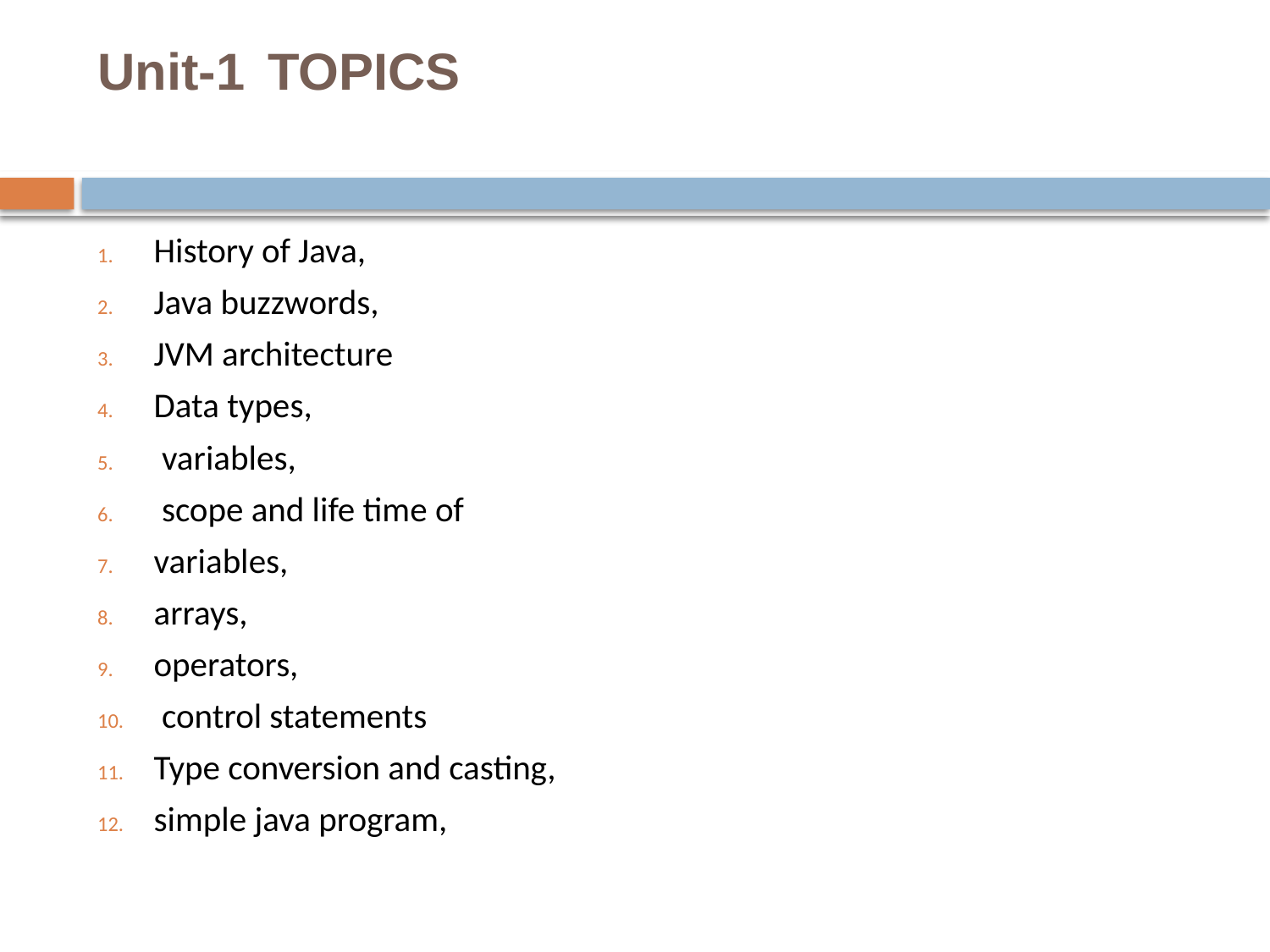

# Unit-1	TOPICS
History of Java,
Java buzzwords,
JVM architecture
Data types,
 variables,
 scope and life time of
variables,
arrays,
operators,
 control statements
Type conversion and casting,
simple java program,